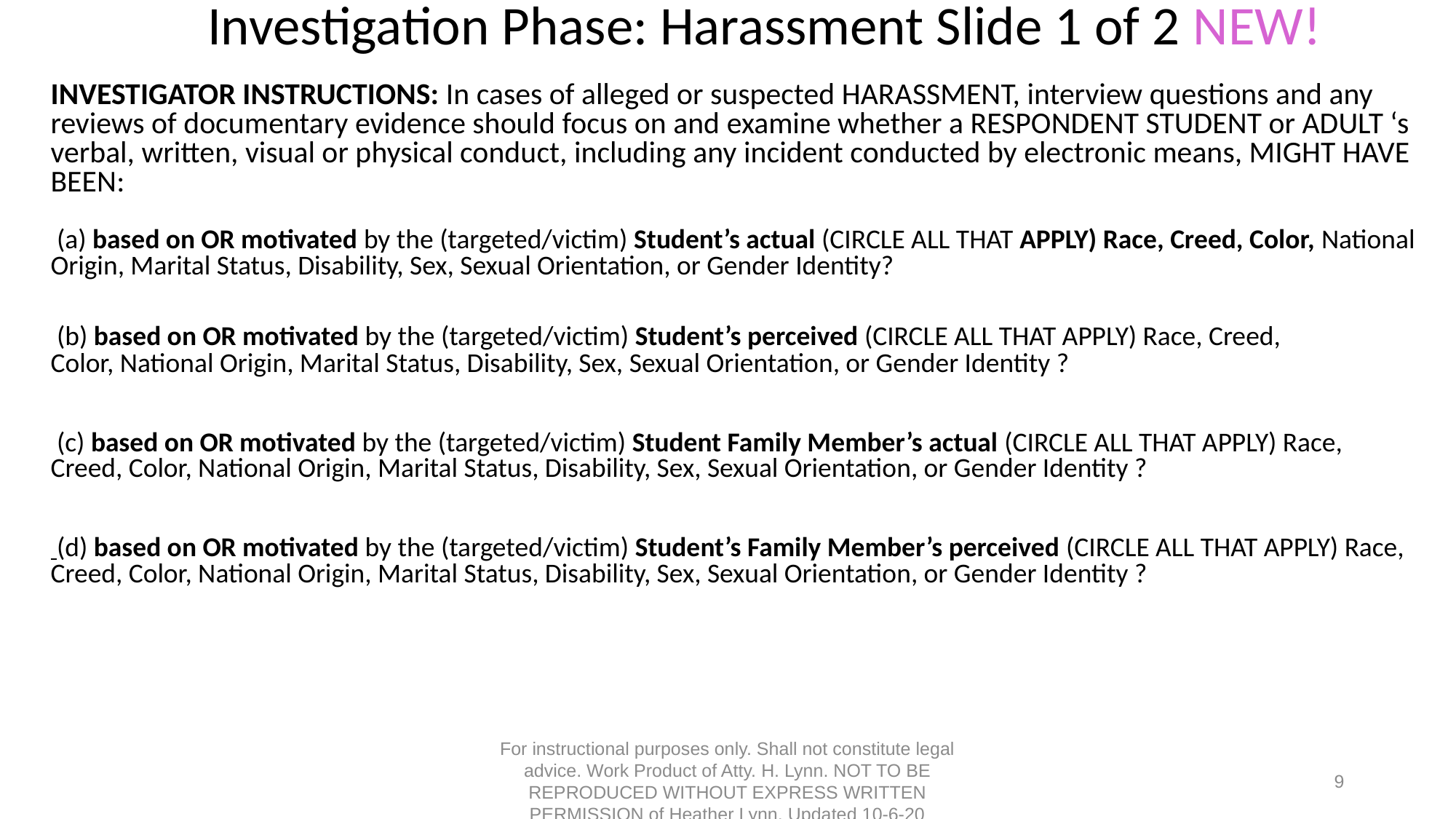

# Investigation Phase: Harassment Slide 1 of 2 NEW!
INVESTIGATOR INSTRUCTIONS: In cases of alleged or suspected HARASSMENT, interview questions and any reviews of documentary evidence should focus on and examine whether a RESPONDENT STUDENT or ADULT ‘s verbal, written, visual or physical conduct, including any incident conducted by electronic means, MIGHT HAVE BEEN:

 (a) based on OR motivated by the (targeted/victim) Student’s actual (CIRCLE ALL THAT APPLY) Race, Creed, Color, National Origin, Marital Status, Disability, Sex, Sexual Orientation, or Gender Identity?

 (b) based on OR motivated by the (targeted/victim) Student’s perceived (CIRCLE ALL THAT APPLY) Race, Creed, 	Color, National Origin, Marital Status, Disability, Sex, Sexual Orientation, or Gender Identity ?

 (c) based on OR motivated by the (targeted/victim) Student Family Member’s actual (CIRCLE ALL THAT APPLY) Race, 	Creed, Color, National Origin, Marital Status, Disability, Sex, Sexual Orientation, or Gender Identity ?

 (d) based on OR motivated by the (targeted/victim) Student’s Family Member’s perceived (CIRCLE ALL THAT APPLY) Race, Creed, Color, National Origin, Marital Status, Disability, Sex, Sexual Orientation, or Gender Identity ?

For instructional purposes only. Shall not constitute legal advice. Work Product of Atty. H. Lynn. NOT TO BE REPRODUCED WITHOUT EXPRESS WRITTEN PERMISSION of Heather Lynn. Updated 10-6-20
9